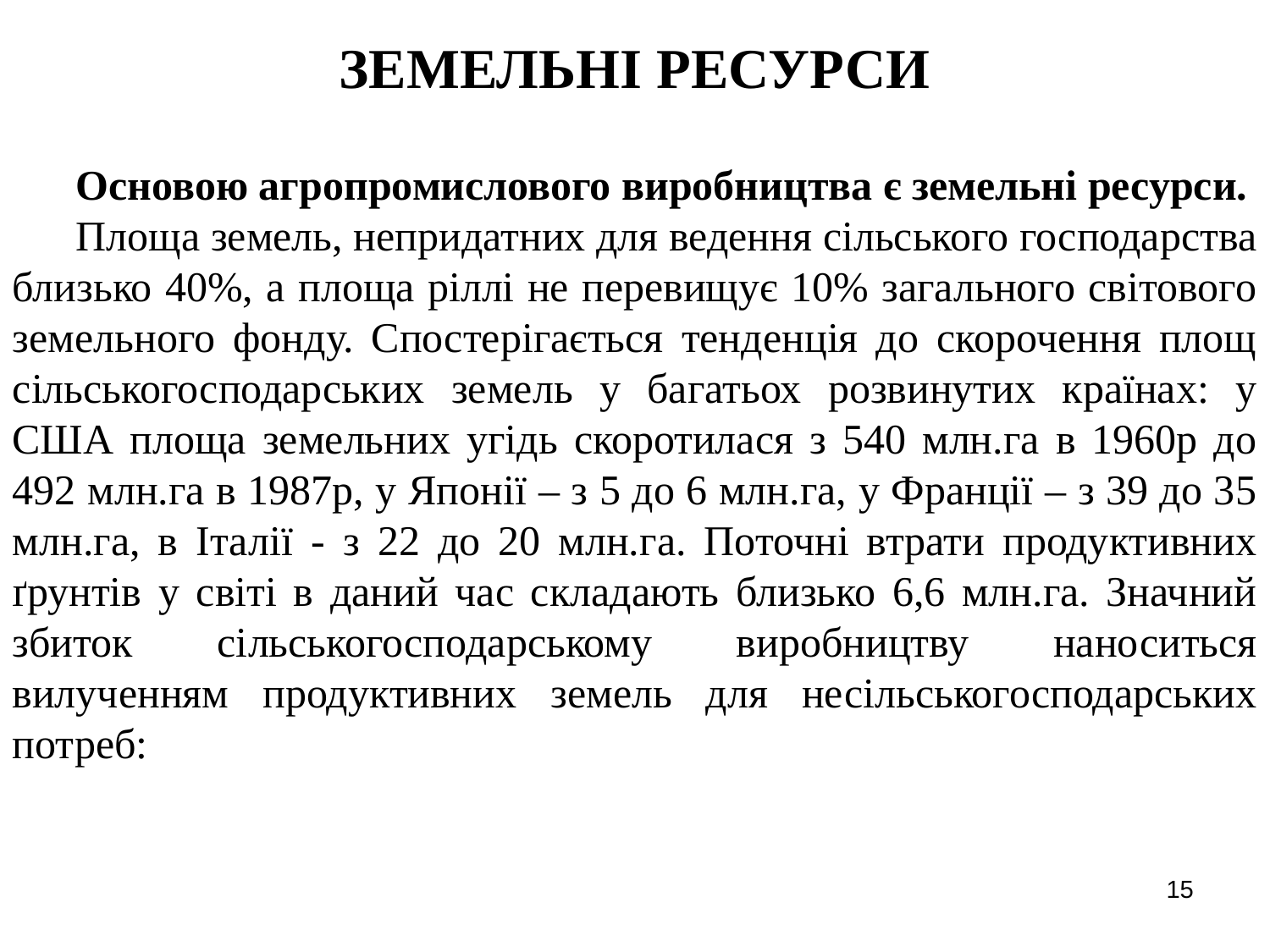

ЗЕМЕЛЬНІ РЕСУРСИ
Основою агропромислового виробництва є земельні ресурси.
Площа земель, непридатних для ведення сільського господарства близько 40%, а площа ріллі не перевищує 10% загального світового земельного фонду. Спостерігається тенденція до скорочення площ сільськогосподарських земель у багатьох розвинутих країнах: у США площа земельних угідь скоротилася з 540 млн.га в 1960р до 492 млн.га в 1987р, у Японії – з 5 до 6 млн.га, у Франції – з 39 до 35 млн.га, в Італії - з 22 до 20 млн.га. Поточні втрати продуктивних ґрунтів у світі в даний час складають близько 6,6 млн.га. Значний збиток сільськогосподарському виробництву наноситься вилученням продуктивних земель для несільськогосподарських потреб:
15